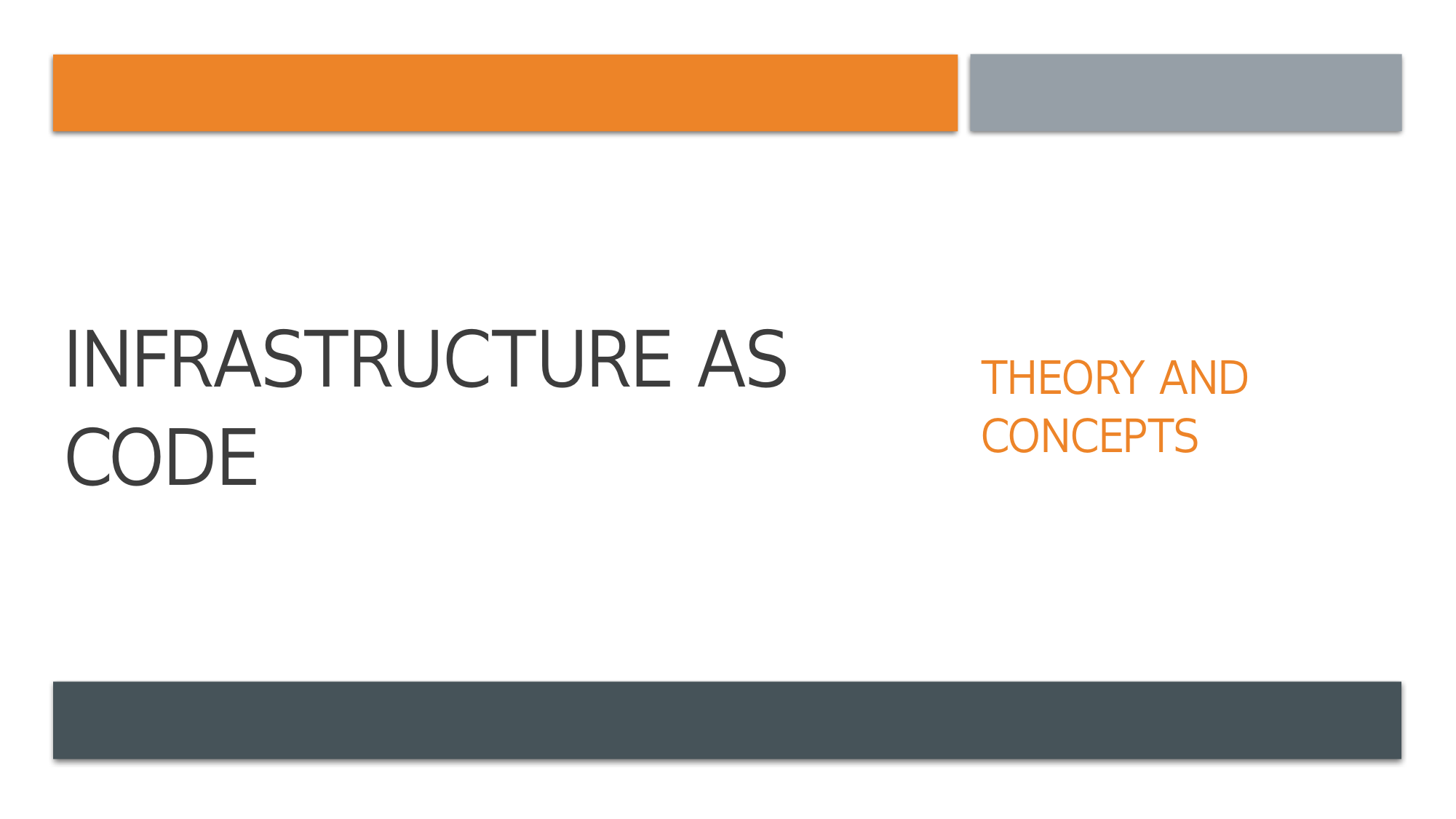

# Infrastructure as code
Theory and Concepts